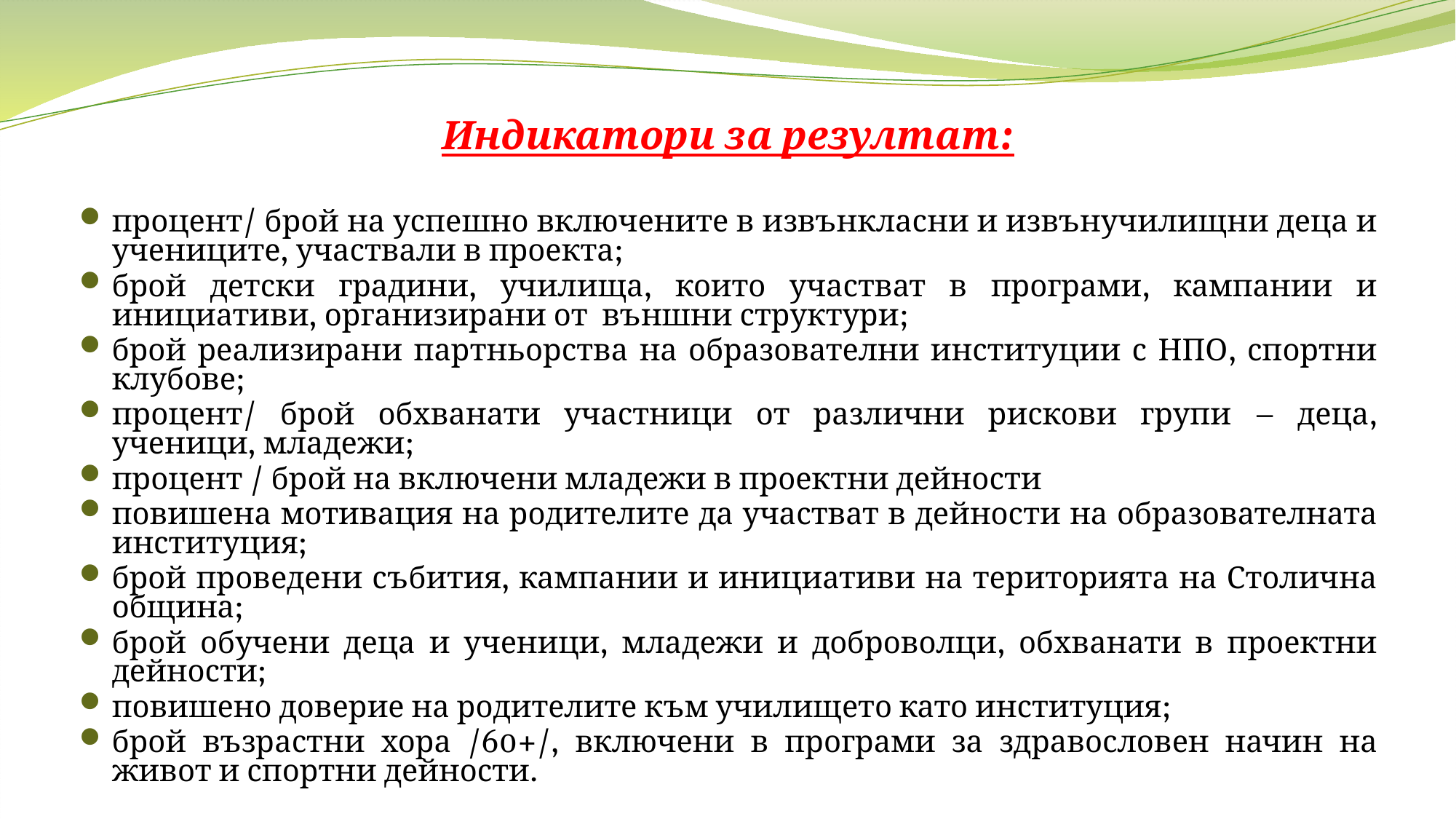

Индикатори за резултат:

процент/ брой на успешно включените в извънкласни и извънучилищни деца и учениците, участвали в проекта;
брой детски градини, училища, които участват в програми, кампании и инициативи, организирани от  външни структури;
брой реализирани партньорства на образователни институции с НПО, спортни клубове;
процент/ брой обхванати участници от различни рискови групи – деца, ученици, младежи;
процент / брой на включени младежи в проектни дейности
повишена мотивация на родителите да участват в дейности на образователната институция;
брой проведени събития, кампании и инициативи на територията на Столична община;
брой обучени деца и ученици, младежи и доброволци, обхванати в проектни дейности;
повишено доверие на родителите към училището като институция;
брой възрастни хора /60+/, включени в програми за здравословен начин на живот и спортни дейности.